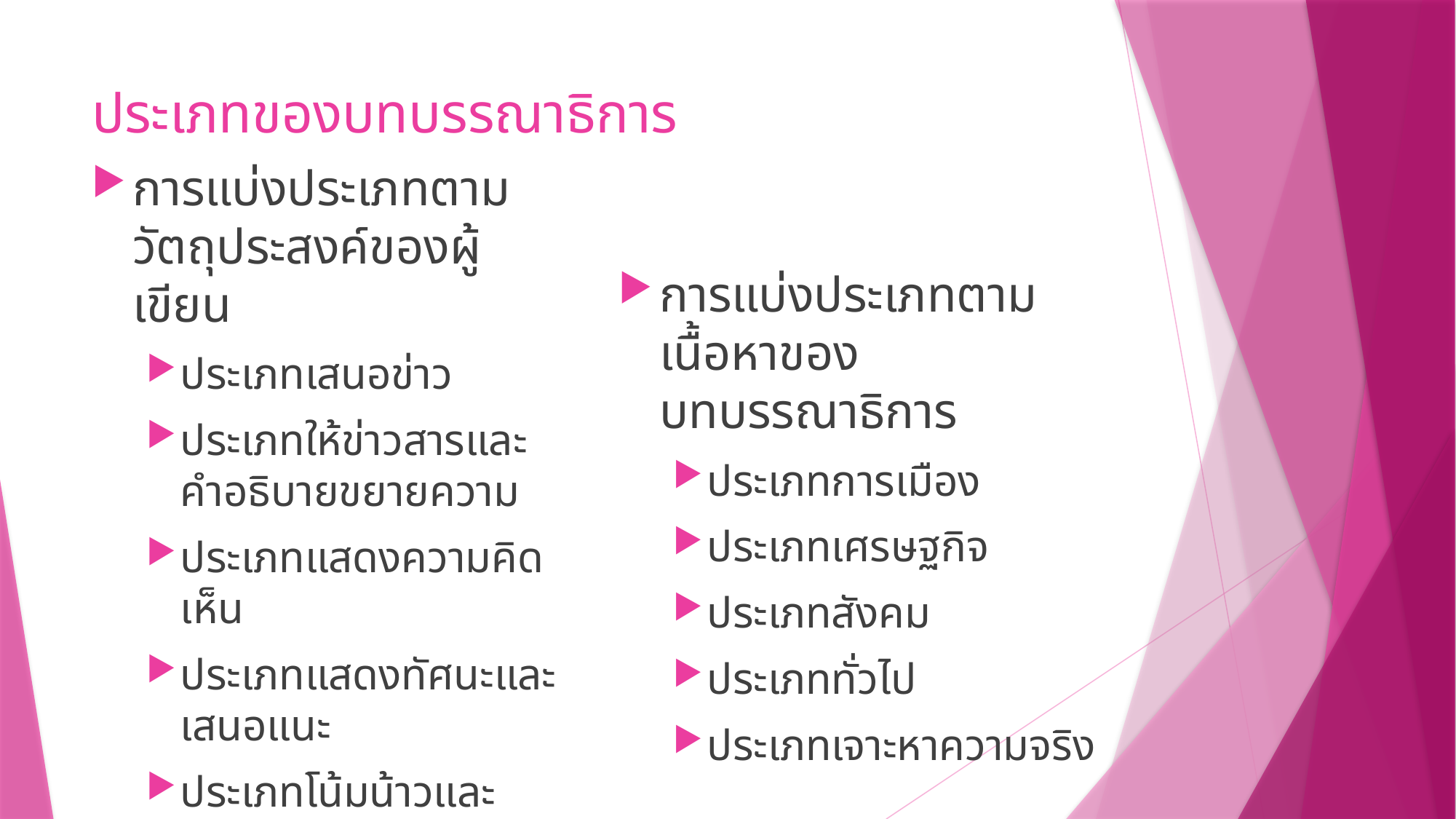

# ประเภทของบทบรรณาธิการ
การแบ่งประเภทตามวัตถุประสงค์ของผู้เขียน
ประเภทเสนอข่าว
ประเภทให้ข่าวสารและคำอธิบายขยายความ
ประเภทแสดงความคิดเห็น
ประเภทแสดงทัศนะและเสนอแนะ
ประเภทโน้มน้าวและเรียกร้องให้เกิดการกระทำ
ประเภทชี้แจงหรือแถลงนโยบาย

การแบ่งประเภทตามเนื้อหาของบทบรรณาธิการ
ประเภทการเมือง
ประเภทเศรษฐกิจ
ประเภทสังคม
ประเภททั่วไป
ประเภทเจาะหาความจริง